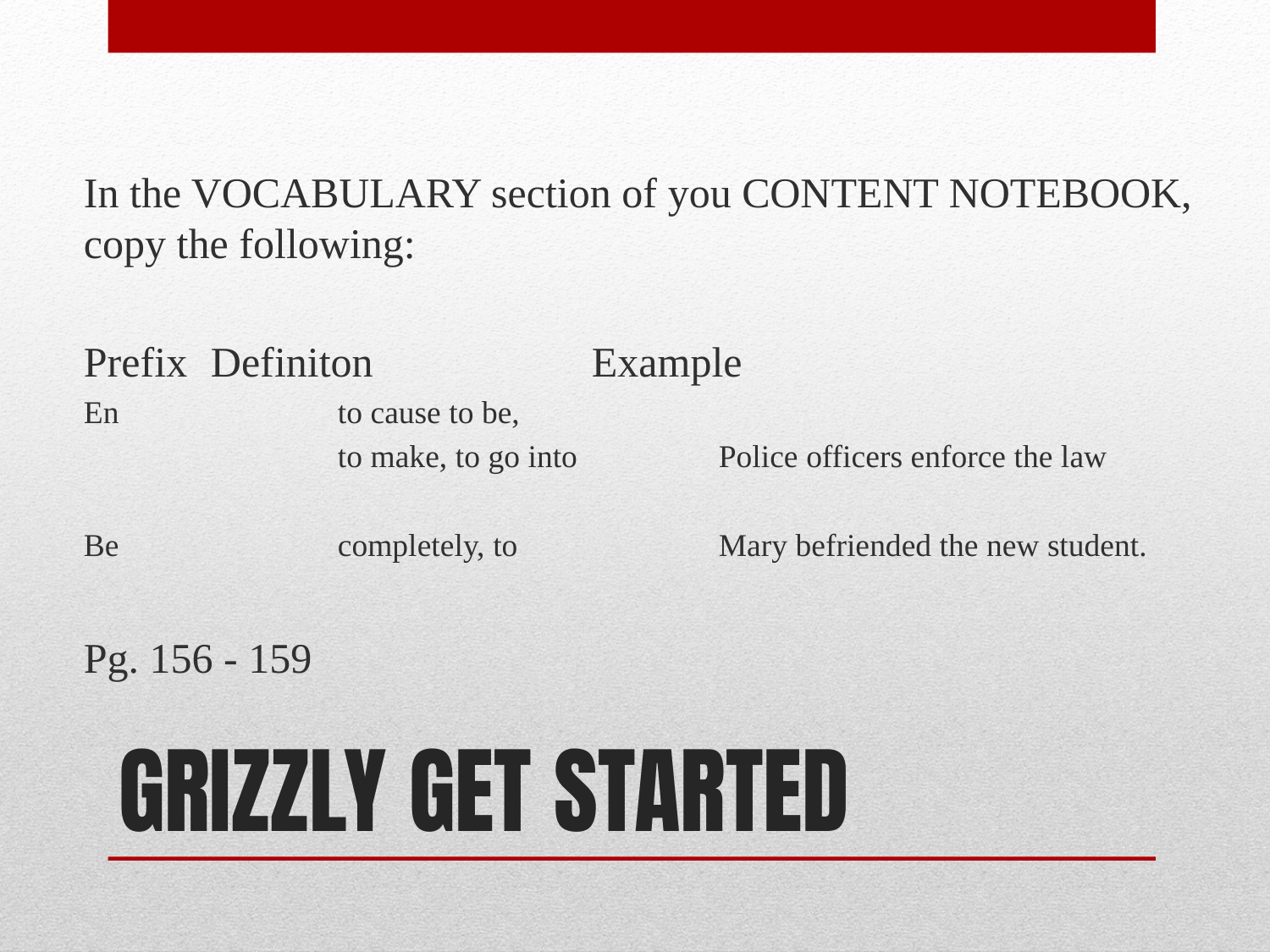

In the VOCABULARY section of you CONTENT NOTEBOOK, copy the following:

Prefix	Definiton		Example
En		to cause to be,
		to make, to go into		Police officers enforce the law

Be		completely, to		Mary befriended the new student.

Pg. 156 - 159
# GRIZZLY GET STARTED